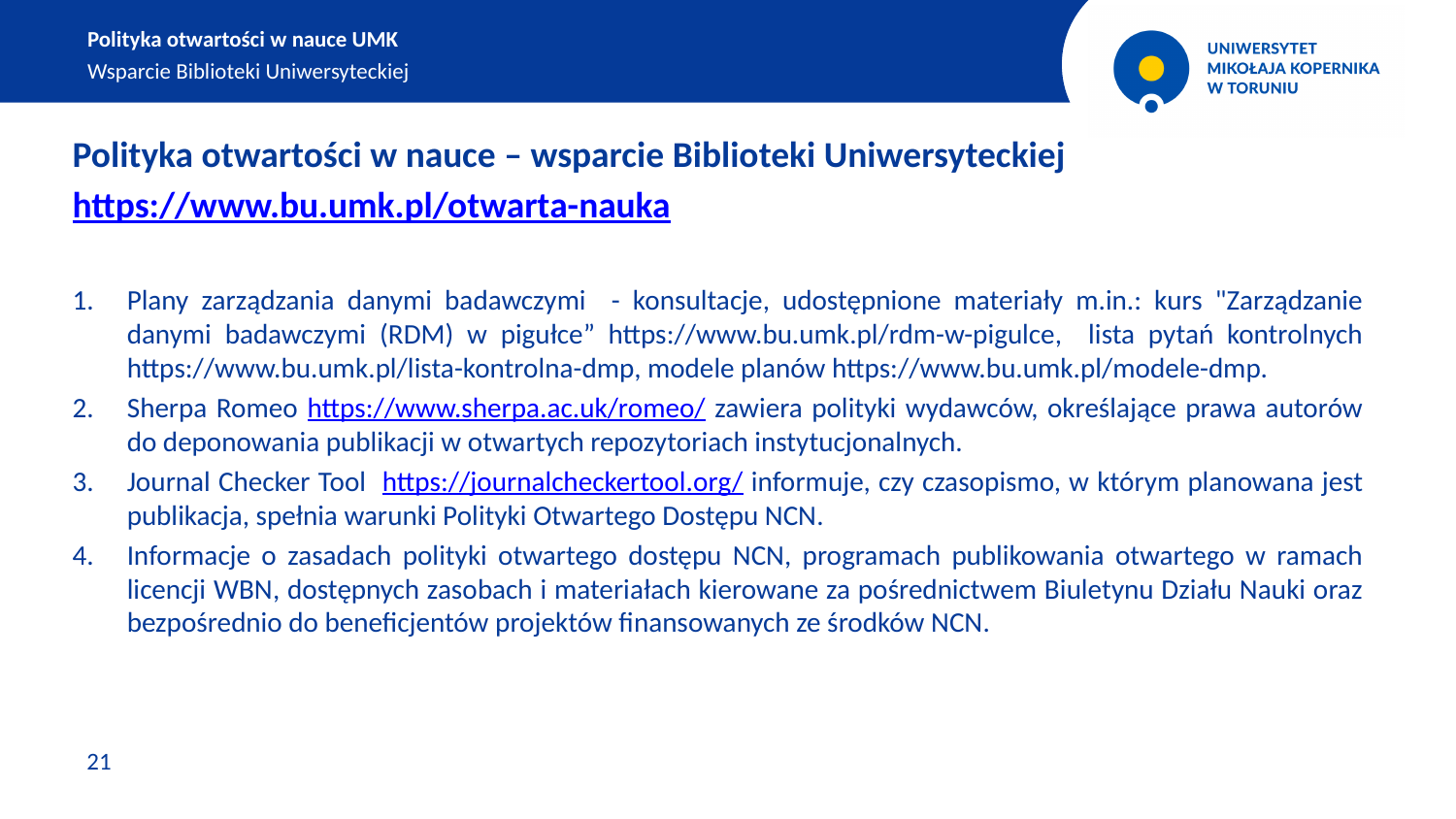

Polityka otwartości w nauce UMK

Wsparcie Biblioteki Uniwersyteckiej
Polityka otwartości w nauce – wsparcie Biblioteki Uniwersyteckiej
https://www.bu.umk.pl/otwarta-nauka

Plany zarządzania danymi badawczymi  - konsultacje, udostępnione materiały m.in.: kurs "Zarządzanie danymi badawczymi​ (RDM) w pigułce” https://www.bu.umk.pl/rdm-w-pigulce,  lista pytań kontrolnych https://www.bu.umk.pl/lista-kontrolna-dmp, modele planów https://www.bu.umk.pl/modele-dmp.
Sherpa Romeo https://www.sherpa.ac.uk/romeo/ zawiera polityki wydawców, określające prawa autorów do deponowania publikacji w otwartych repozytoriach instytucjonalnych.
Journal Checker Tool  https://journalcheckertool.org/ informuje, czy czasopismo, w którym planowana jest publikacja, spełnia warunki Polityki Otwartego Dostępu NCN.
Informacje o zasadach polityki otwartego dostępu NCN, programach publikowania otwartego w ramach licencji WBN, dostępnych zasobach i materiałach kierowane za pośrednictwem Biuletynu Działu Nauki oraz bezpośrednio do beneficjentów projektów finansowanych ze środków NCN.